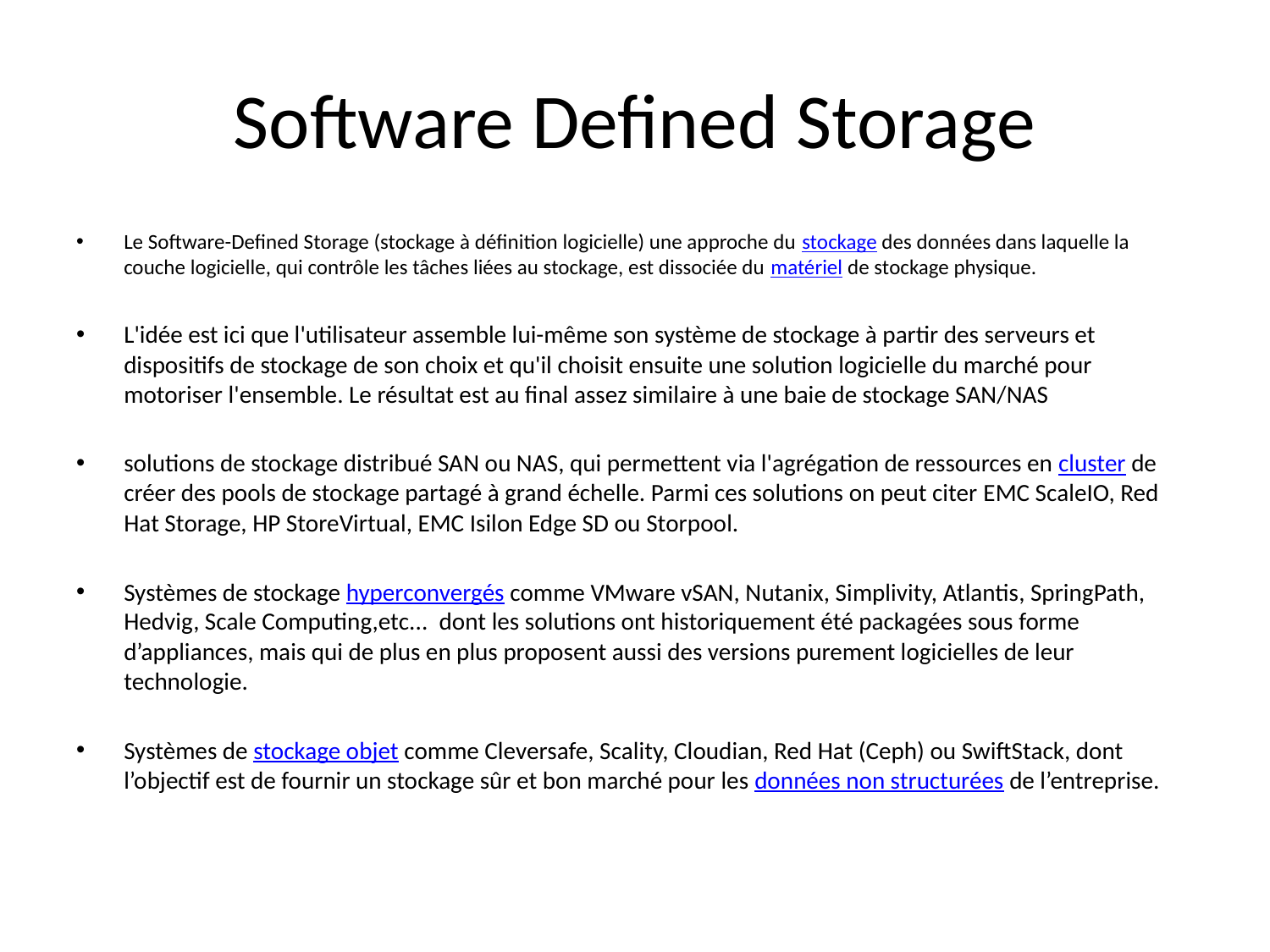

# Software Defined Storage
Le Software-Defined Storage (stockage à définition logicielle) une approche du stockage des données dans laquelle la couche logicielle, qui contrôle les tâches liées au stockage, est dissociée du matériel de stockage physique.

L'idée est ici que l'utilisateur assemble lui-même son système de stockage à partir des serveurs et dispositifs de stockage de son choix et qu'il choisit ensuite une solution logicielle du marché pour motoriser l'ensemble. Le résultat est au final assez similaire à une baie de stockage SAN/NAS

solutions de stockage distribué SAN ou NAS, qui permettent via l'agrégation de ressources en cluster de créer des pools de stockage partagé à grand échelle. Parmi ces solutions on peut citer EMC ScaleIO, Red Hat Storage, HP StoreVirtual, EMC Isilon Edge SD ou Storpool.

Systèmes de stockage hyperconvergés comme VMware vSAN, Nutanix, Simplivity, Atlantis, SpringPath, Hedvig, Scale Computing,etc...  dont les solutions ont historiquement été packagées sous forme d’appliances, mais qui de plus en plus proposent aussi des versions purement logicielles de leur technologie.

Systèmes de stockage objet comme Cleversafe, Scality, Cloudian, Red Hat (Ceph) ou SwiftStack, dont l’objectif est de fournir un stockage sûr et bon marché pour les données non structurées de l’entreprise.